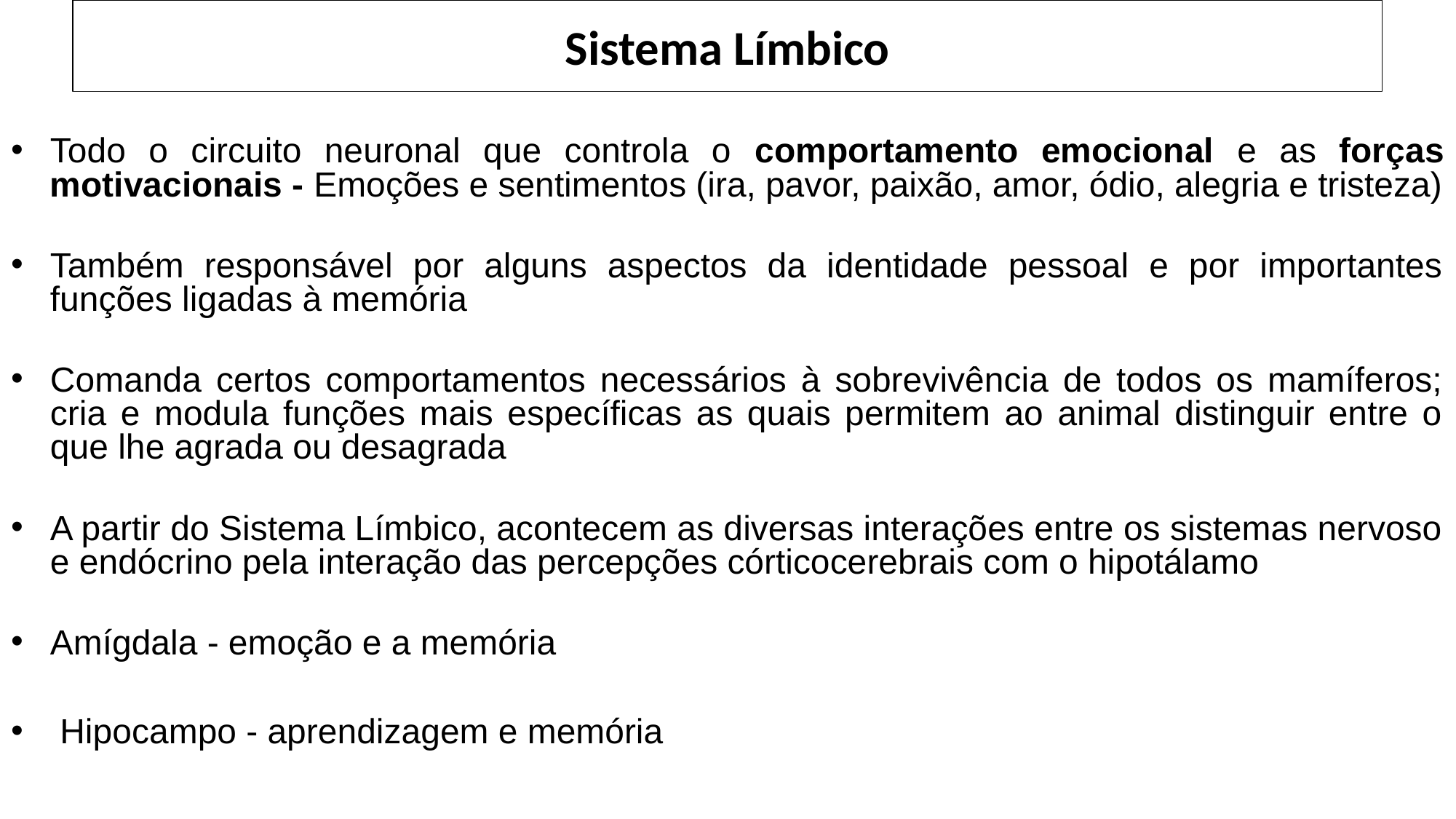

# Sistema Límbico

Todo o circuito neuronal que controla o comportamento emocional e as forças motivacionais - Emoções e sentimentos (ira, pavor, paixão, amor, ódio, alegria e tristeza)

Também responsável por alguns aspectos da identidade pessoal e por importantes funções ligadas à memória

Comanda certos comportamentos necessários à sobrevivência de todos os mamíferos; cria e modula funções mais específicas as quais permitem ao animal distinguir entre o que lhe agrada ou desagrada

A partir do Sistema Límbico, acontecem as diversas interações entre os sistemas nervoso e endócrino pela interação das percepções córticocerebrais com o hipotálamo

Amígdala - emoção e a memória

 Hipocampo - aprendizagem e memória